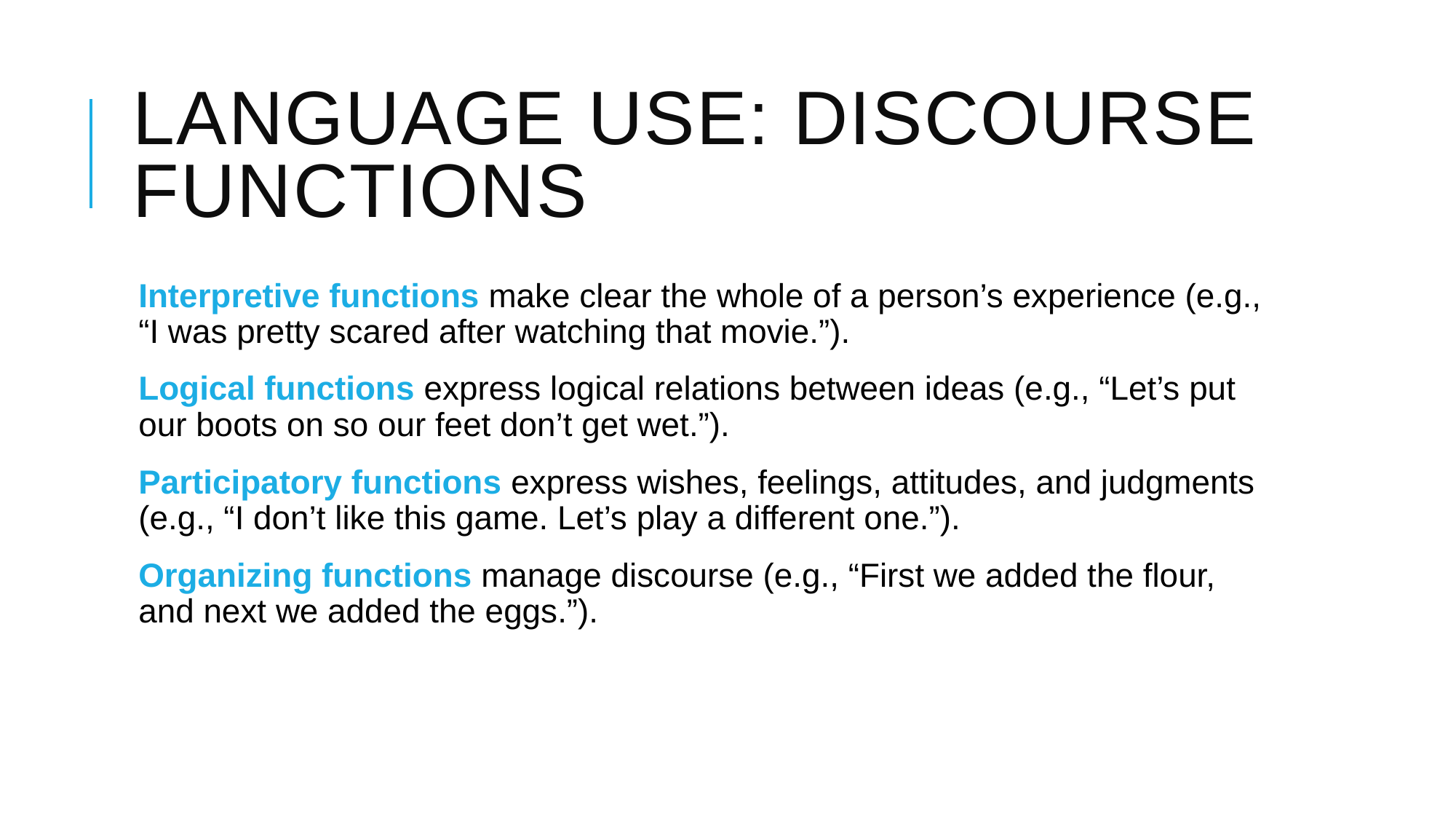

# Language use: Discourse funcTIONS
Interpretive functions make clear the whole of a person’s experience (e.g., “I was pretty scared after watching that movie.”).
Logical functions express logical relations between ideas (e.g., “Let’s put our boots on so our feet don’t get wet.”).
Participatory functions express wishes, feelings, attitudes, and judgments (e.g., “I don’t like this game. Let’s play a different one.”).
Organizing functions manage discourse (e.g., “First we added the flour, and next we added the eggs.”).